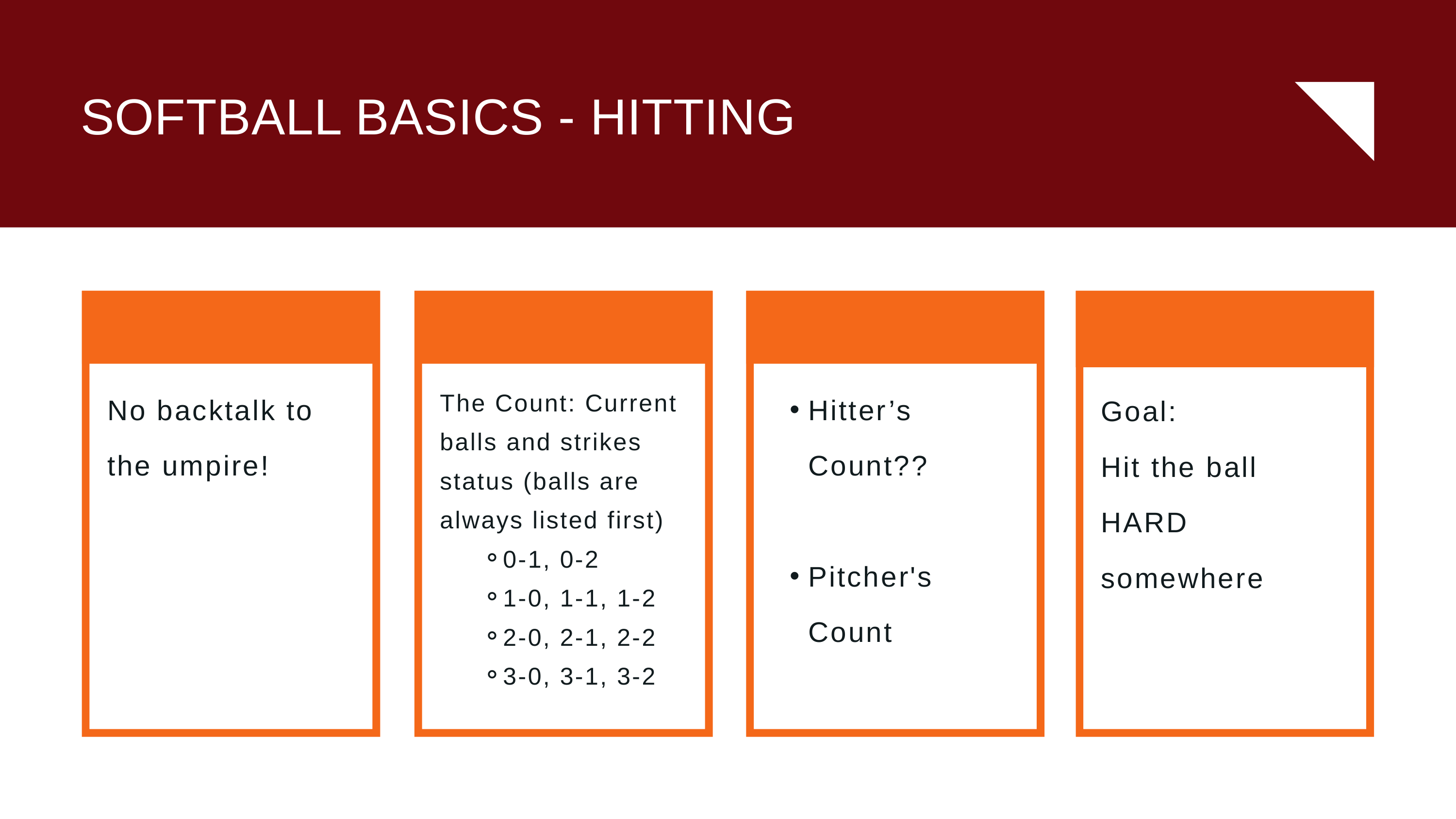

SOFTBALL BASICS - HITTING

No backtalk to the umpire!

The Count: Current balls and strikes status (balls are always listed first)
0-1, 0-2
1-0, 1-1, 1-2
2-0, 2-1, 2-2
3-0, 3-1, 3-2

Hitter’s Count??

Pitcher's Count

Goal:
Hit the ball HARD
somewhere